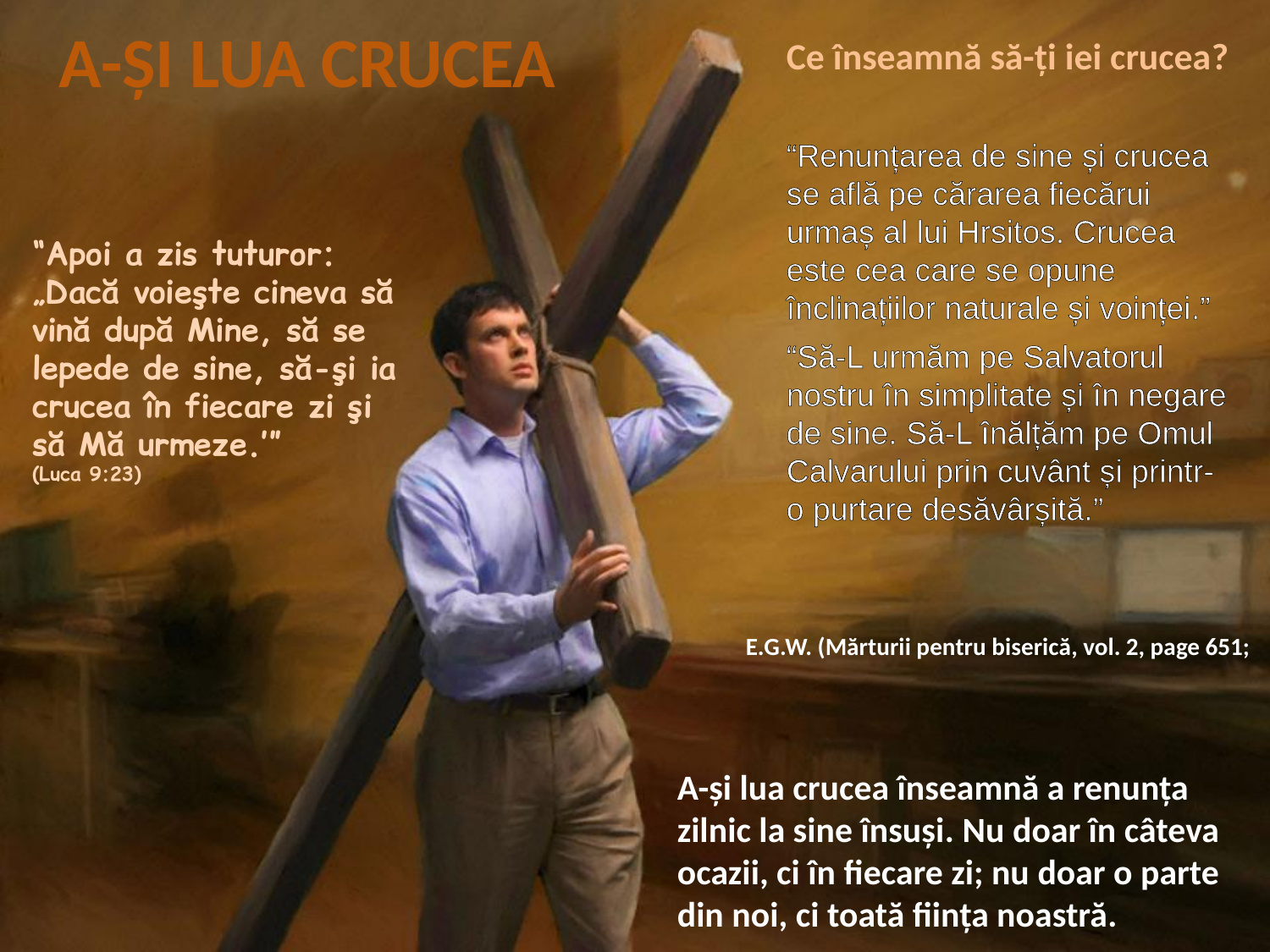

A-ȘI LUA CRUCEA
Ce înseamnă să-ți iei crucea?
“Renunțarea de sine și crucea se află pe cărarea fiecărui urmaș al lui Hrsitos. Crucea este cea care se opune înclinațiilor naturale și voinței.”
“Să-L urmăm pe Salvatorul nostru în simplitate și în negare de sine. Să-L înălțăm pe Omul Calvarului prin cuvânt și printr-o purtare desăvârșită.”
“Apoi a zis tuturor: „Dacă voieşte cineva să vină după Mine, să se lepede de sine, să-şi ia crucea în fiecare zi şi să Mă urmeze.’”
(Luca 9:23)
E.G.W. (Mărturii pentru biserică, vol. 2, page 651;
A-și lua crucea înseamnă a renunța zilnic la sine însuși. Nu doar în câteva ocazii, ci în fiecare zi; nu doar o parte din noi, ci toată ființa noastră.